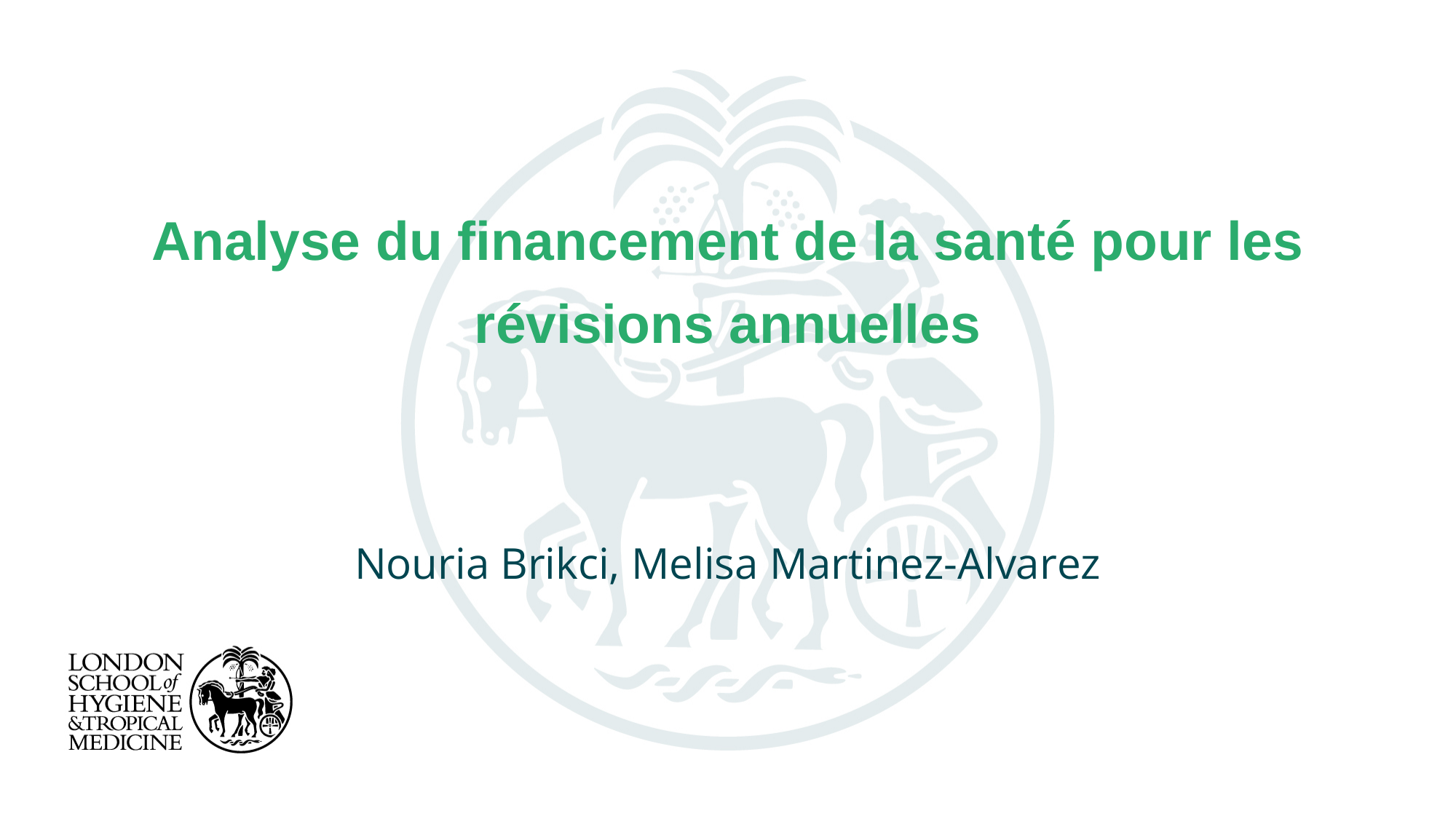

Analyse du financement de la santé pour les révisions annuelles
Nouria Brikci, Melisa Martinez-Alvarez